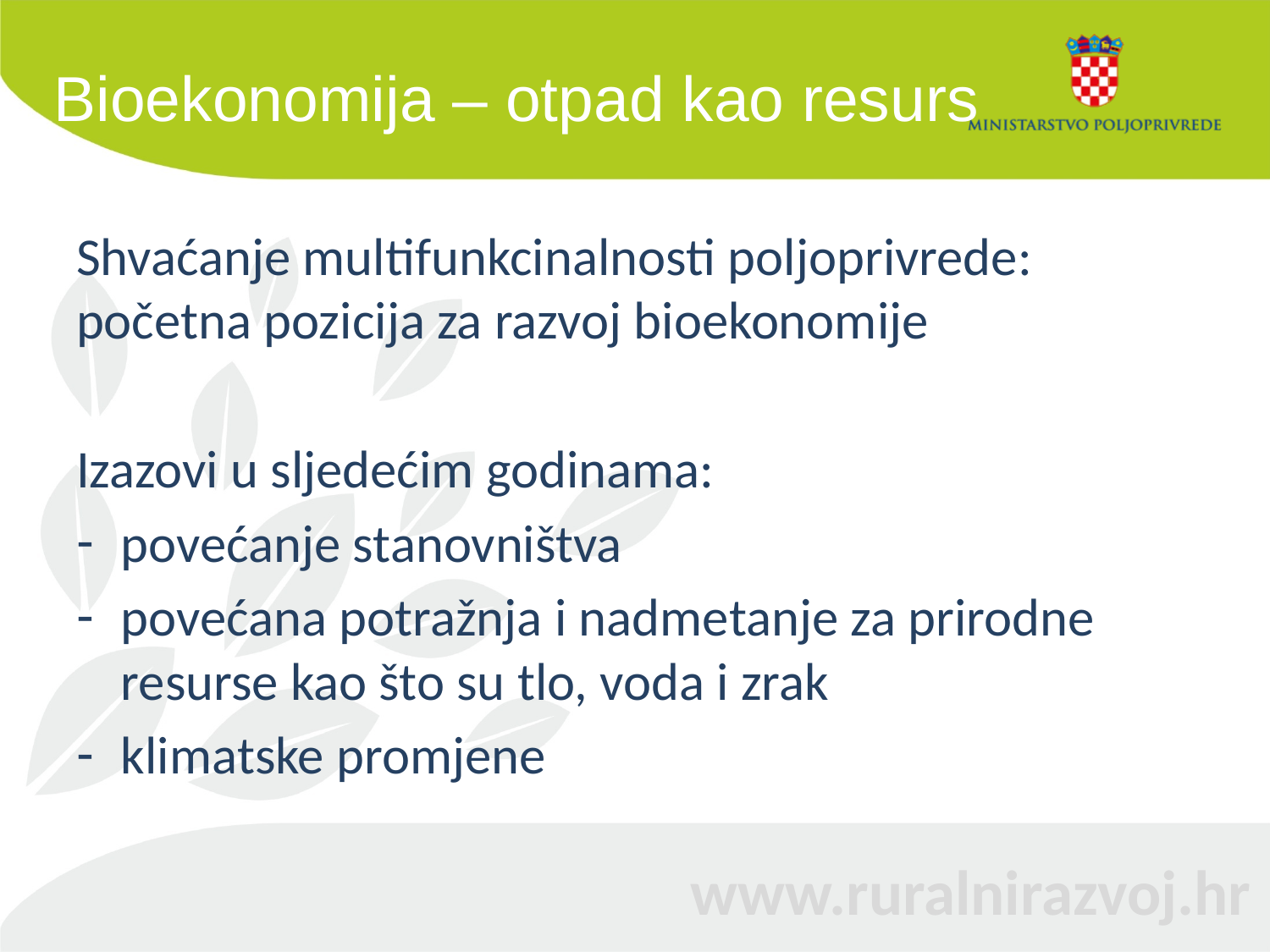

# Bioekonomija – otpad kao resurs
Shvaćanje multifunkcinalnosti poljoprivrede: početna pozicija za razvoj bioekonomije

Izazovi u sljedećim godinama:
povećanje stanovništva
povećana potražnja i nadmetanje za prirodne resurse kao što su tlo, voda i zrak
klimatske promjene